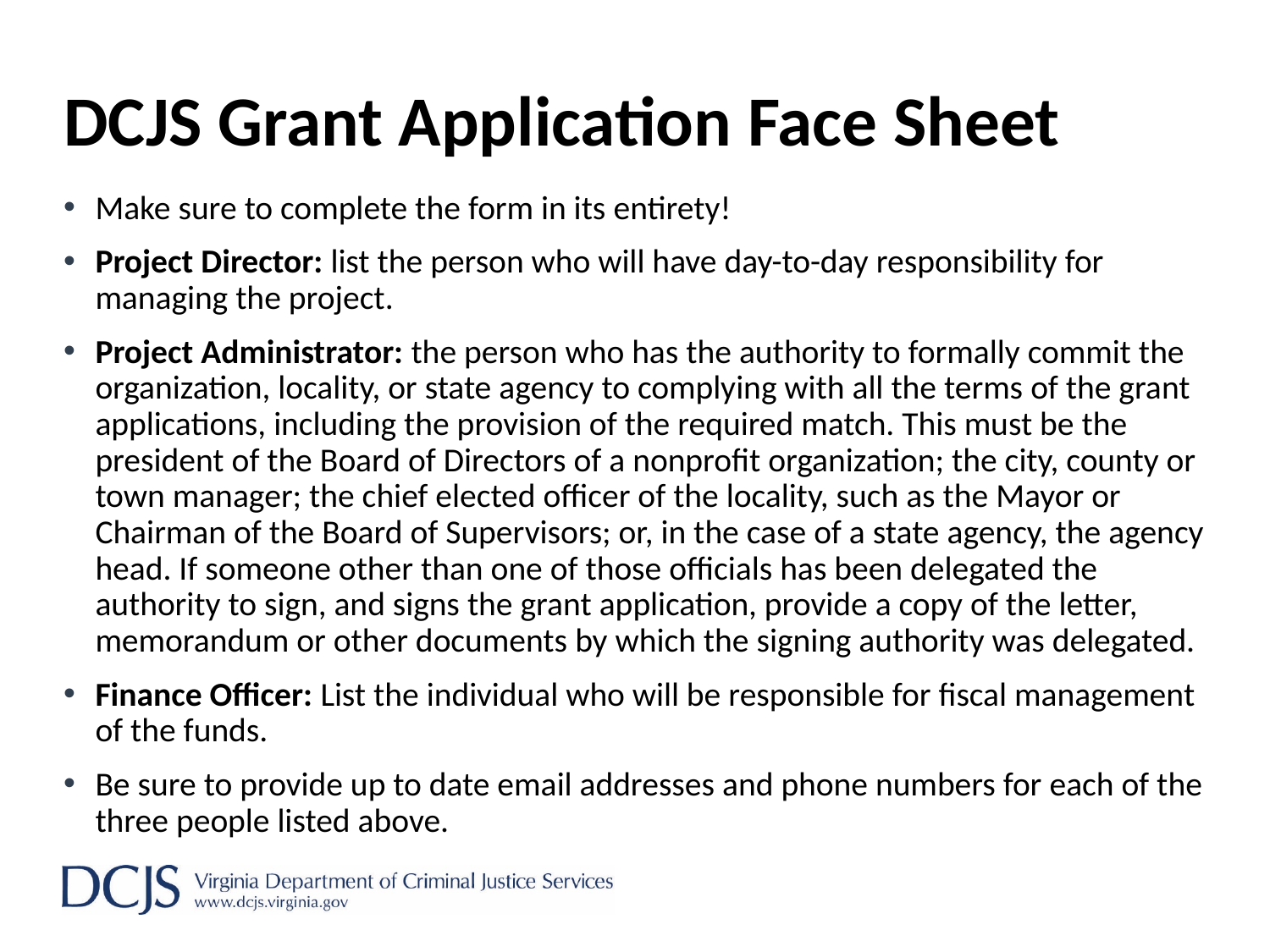

# DCJS Grant Application Face Sheet
Make sure to complete the form in its entirety!
Project Director: list the person who will have day-to-day responsibility for managing the project.
Project Administrator: the person who has the authority to formally commit the organization, locality, or state agency to complying with all the terms of the grant applications, including the provision of the required match. This must be the president of the Board of Directors of a nonprofit organization; the city, county or town manager; the chief elected officer of the locality, such as the Mayor or Chairman of the Board of Supervisors; or, in the case of a state agency, the agency head. If someone other than one of those officials has been delegated the authority to sign, and signs the grant application, provide a copy of the letter, memorandum or other documents by which the signing authority was delegated.
Finance Officer: List the individual who will be responsible for fiscal management of the funds.
Be sure to provide up to date email addresses and phone numbers for each of the three people listed above.